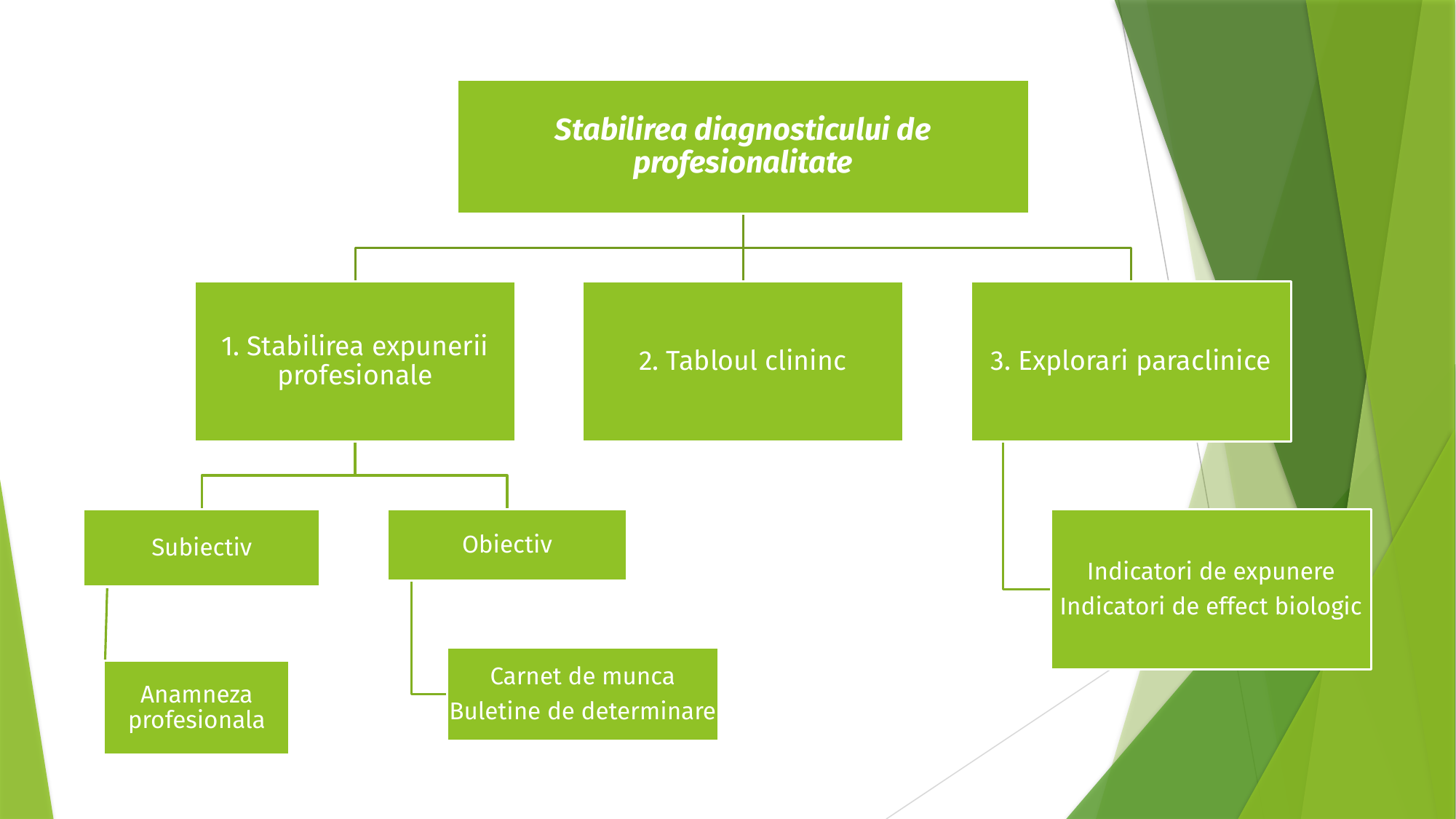

Stabilirea diagnosticului de profesionalitate
1. Stabilirea expunerii profesionale
Subiectiv
Anamneza profesionala
Obiectiv
Carnet de munca
Buletine de determinare
2. Tabloul clininc
3. Explorari paraclinice
Indicatori de expunere
Indicatori de effect biologic